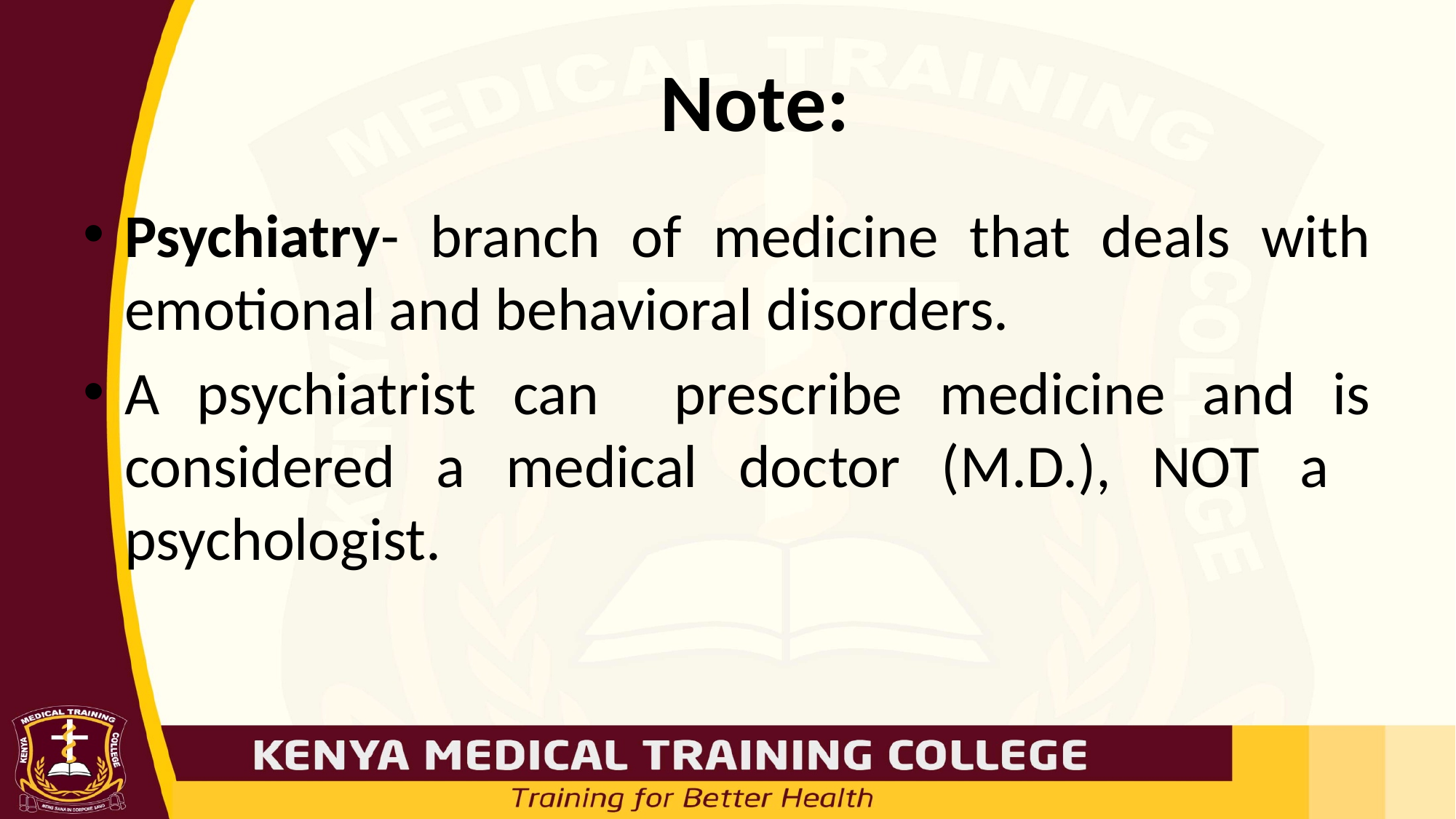

# Note:
Psychiatry- branch of medicine that deals with emotional and behavioral disorders.
A psychiatrist can  prescribe medicine and is considered a medical doctor (M.D.), NOT a  psychologist.